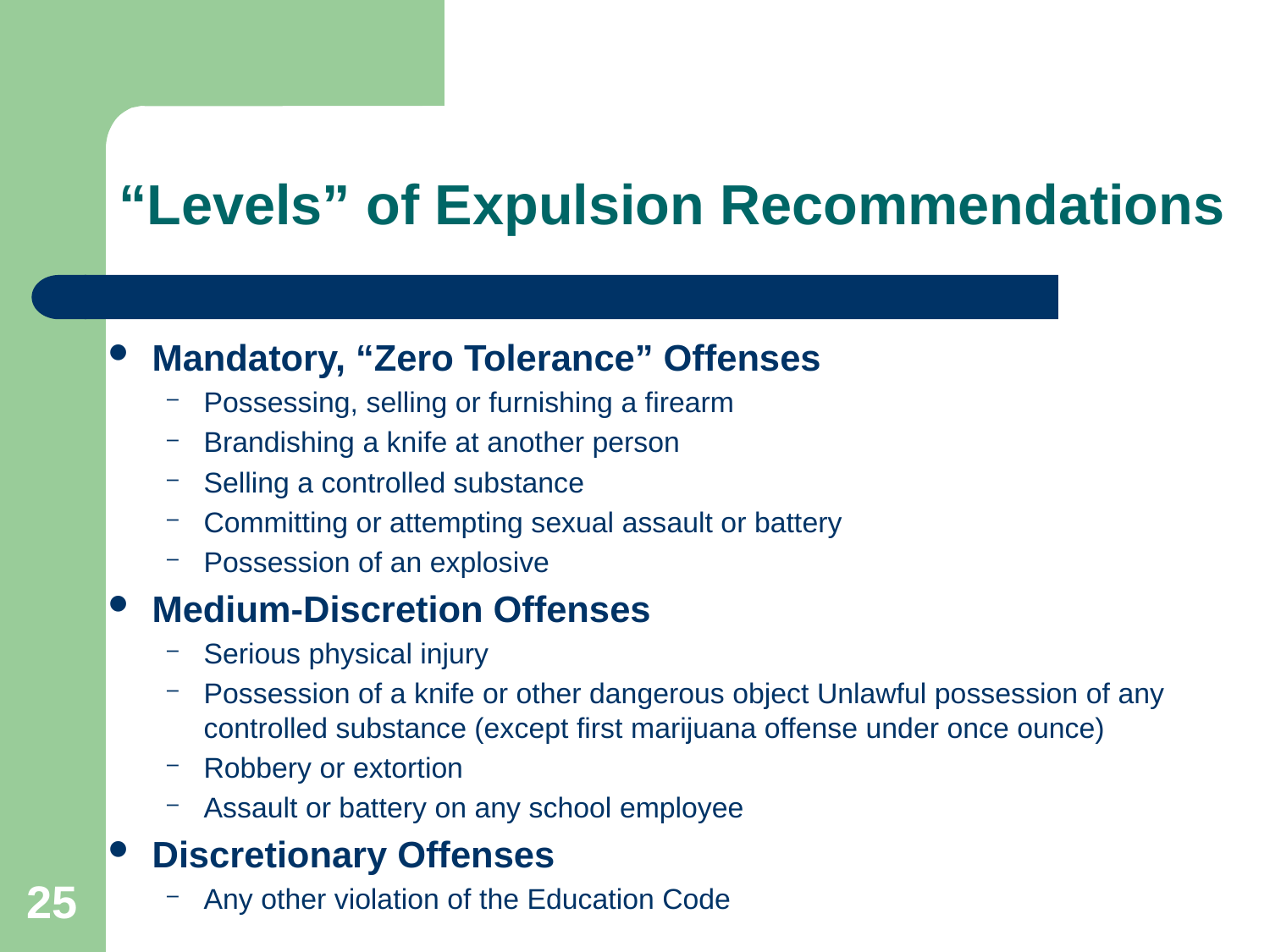

# “Levels” of Expulsion Recommendations
Mandatory, “Zero Tolerance” Offenses
Possessing, selling or furnishing a firearm
Brandishing a knife at another person
Selling a controlled substance
Committing or attempting sexual assault or battery
Possession of an explosive
Medium-Discretion Offenses
Serious physical injury
Possession of a knife or other dangerous object Unlawful possession of any controlled substance (except first marijuana offense under once ounce)
Robbery or extortion
Assault or battery on any school employee
Discretionary Offenses
Any other violation of the Education Code
25